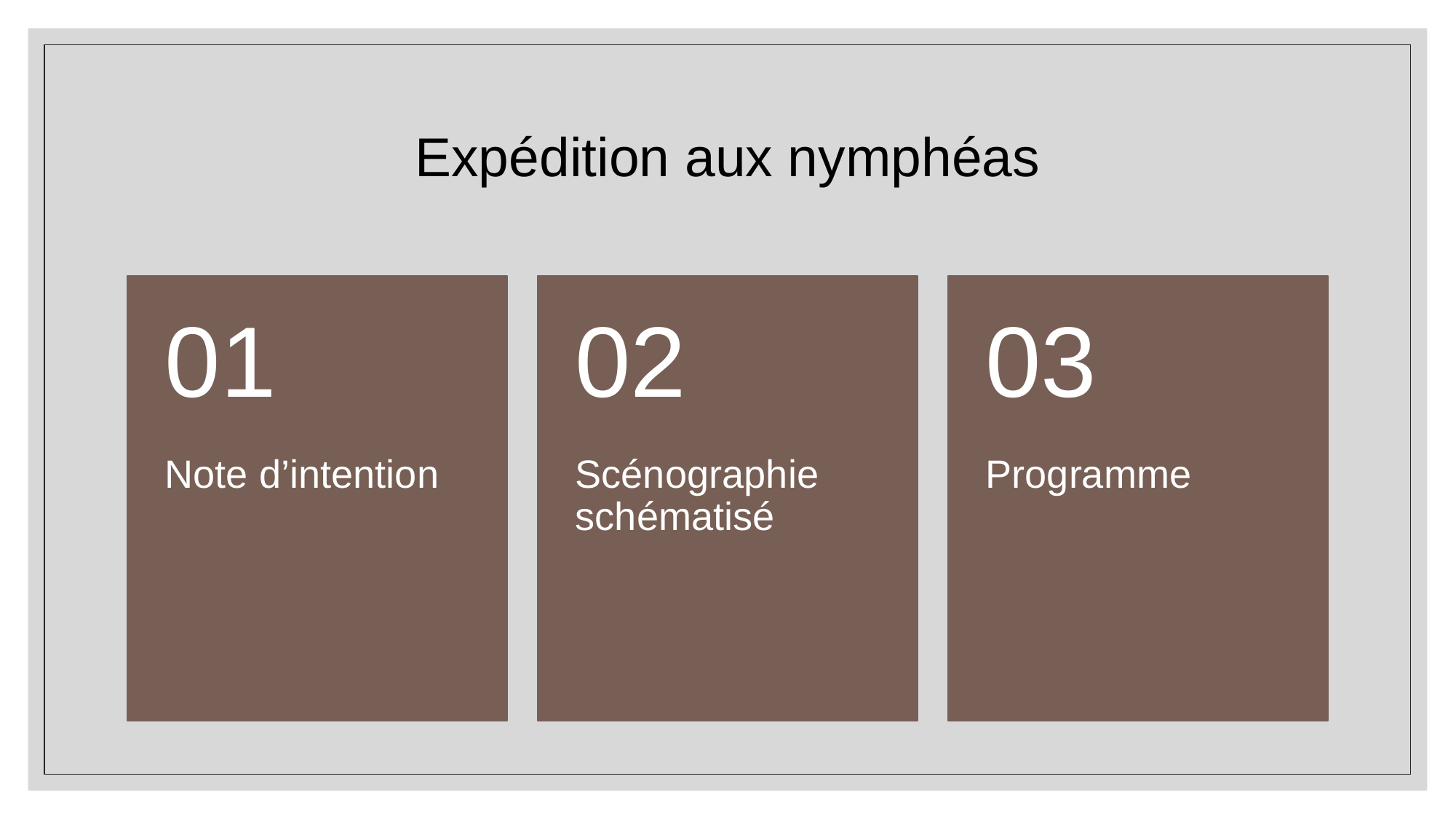

# Expédition aux nymphéas
Note d’intention
01
Scénographie schématisé
02
Programme
03